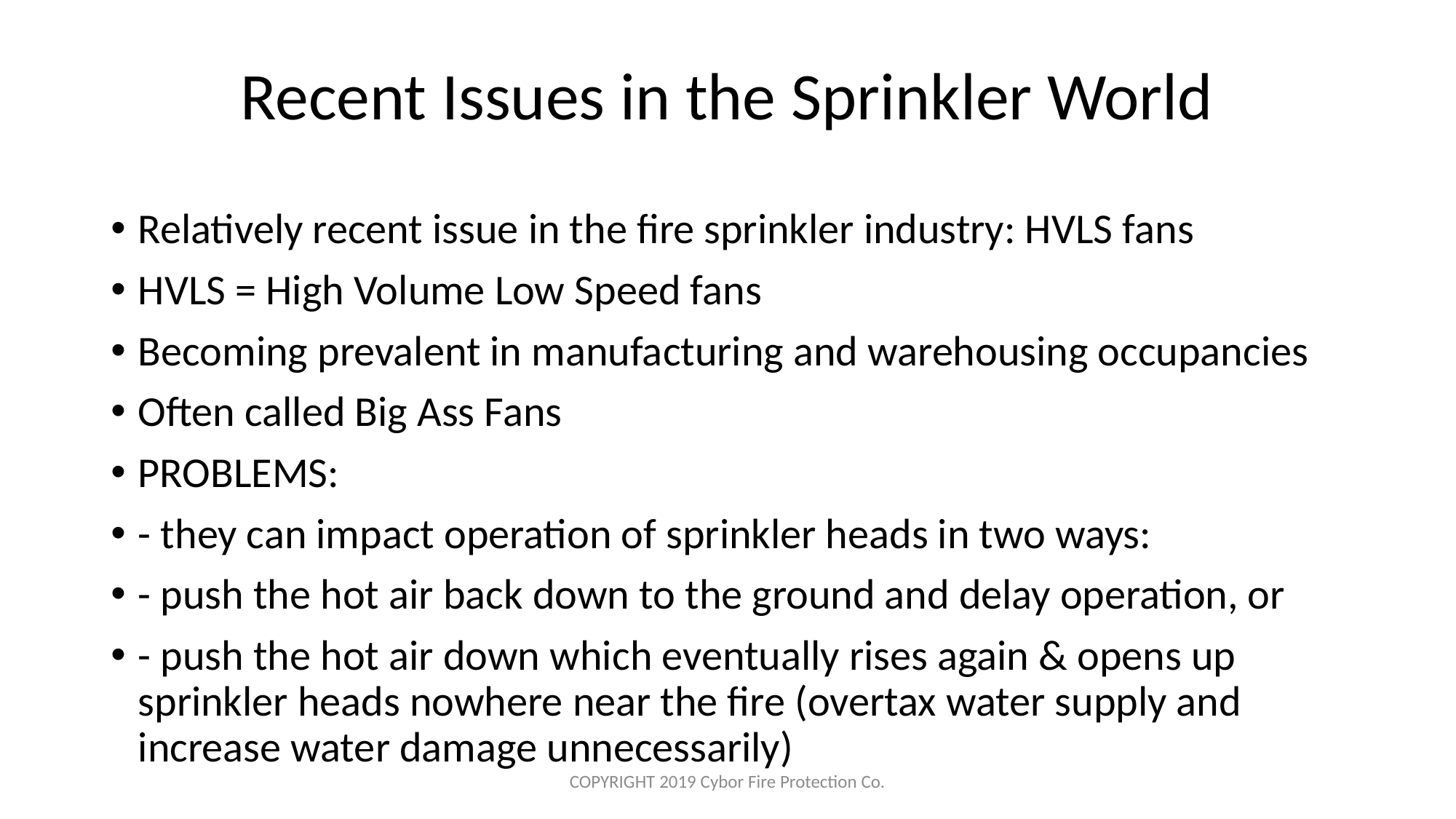

# Recent Issues in the Sprinkler World
Relatively recent issue in the fire sprinkler industry: HVLS fans
HVLS = High Volume Low Speed fans
Becoming prevalent in manufacturing and warehousing occupancies
Often called Big Ass Fans
PROBLEMS:
- they can impact operation of sprinkler heads in two ways:
- push the hot air back down to the ground and delay operation, or
- push the hot air down which eventually rises again & opens up sprinkler heads nowhere near the fire (overtax water supply and increase water damage unnecessarily)
COPYRIGHT 2019 Cybor Fire Protection Co.